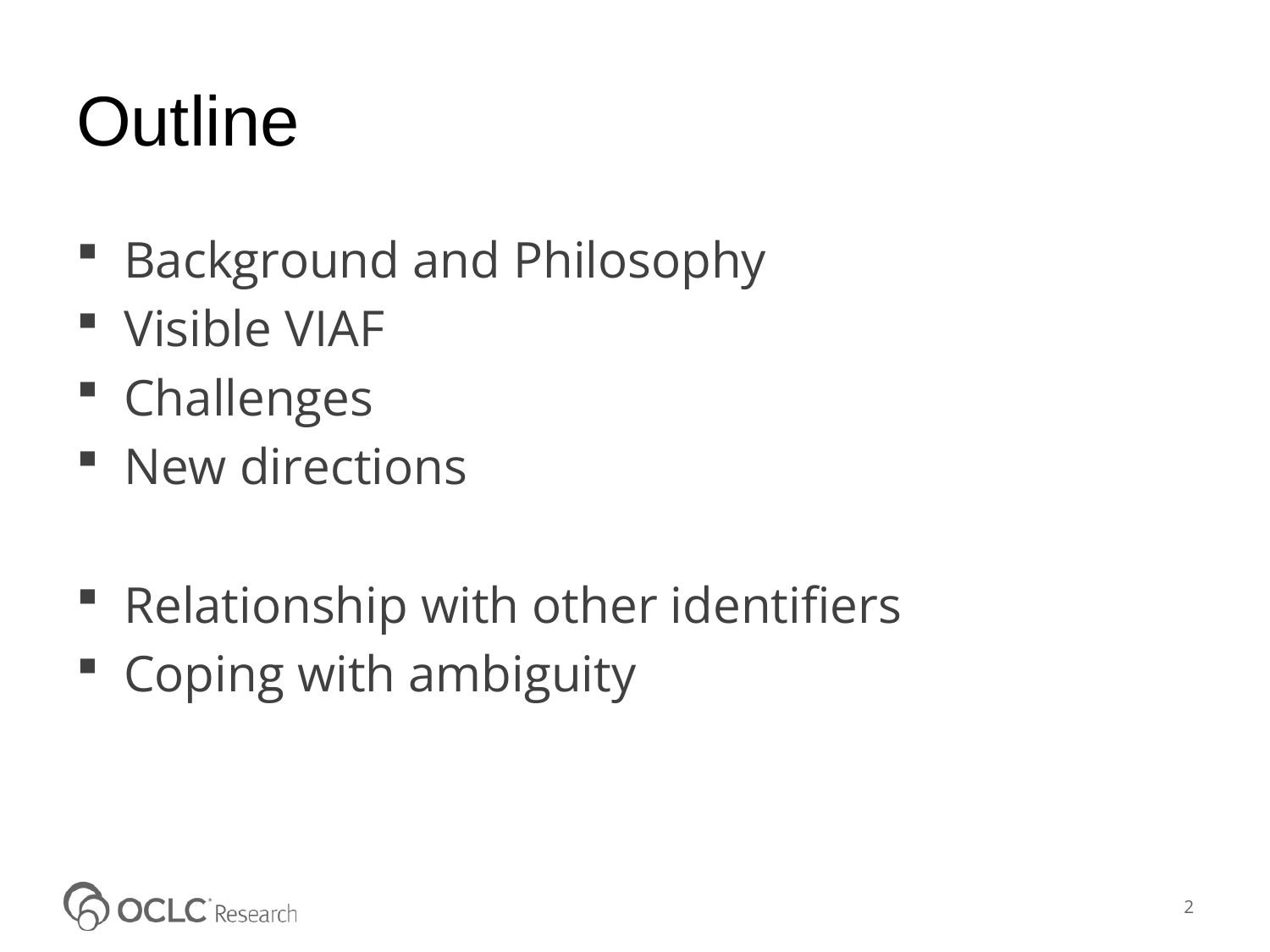

# Outline
Background and Philosophy
Visible VIAF
Challenges
New directions

Relationship with other identifiers
Coping with ambiguity
2